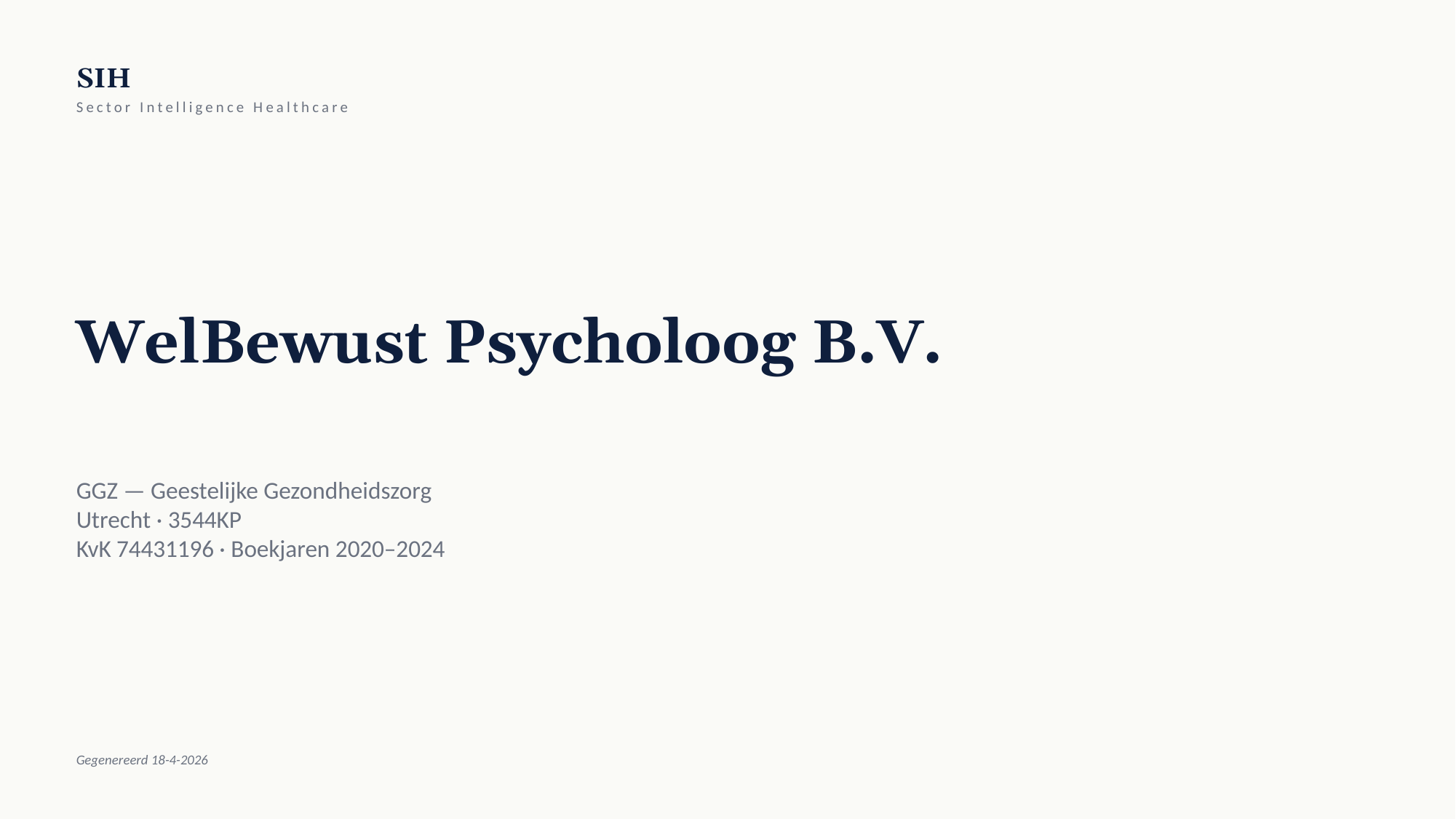

SIH
Sector Intelligence Healthcare
WelBewust Psycholoog B.V.
GGZ — Geestelijke Gezondheidszorg
Utrecht · 3544KP
KvK 74431196 · Boekjaren 2020–2024
Gegenereerd 18-4-2026